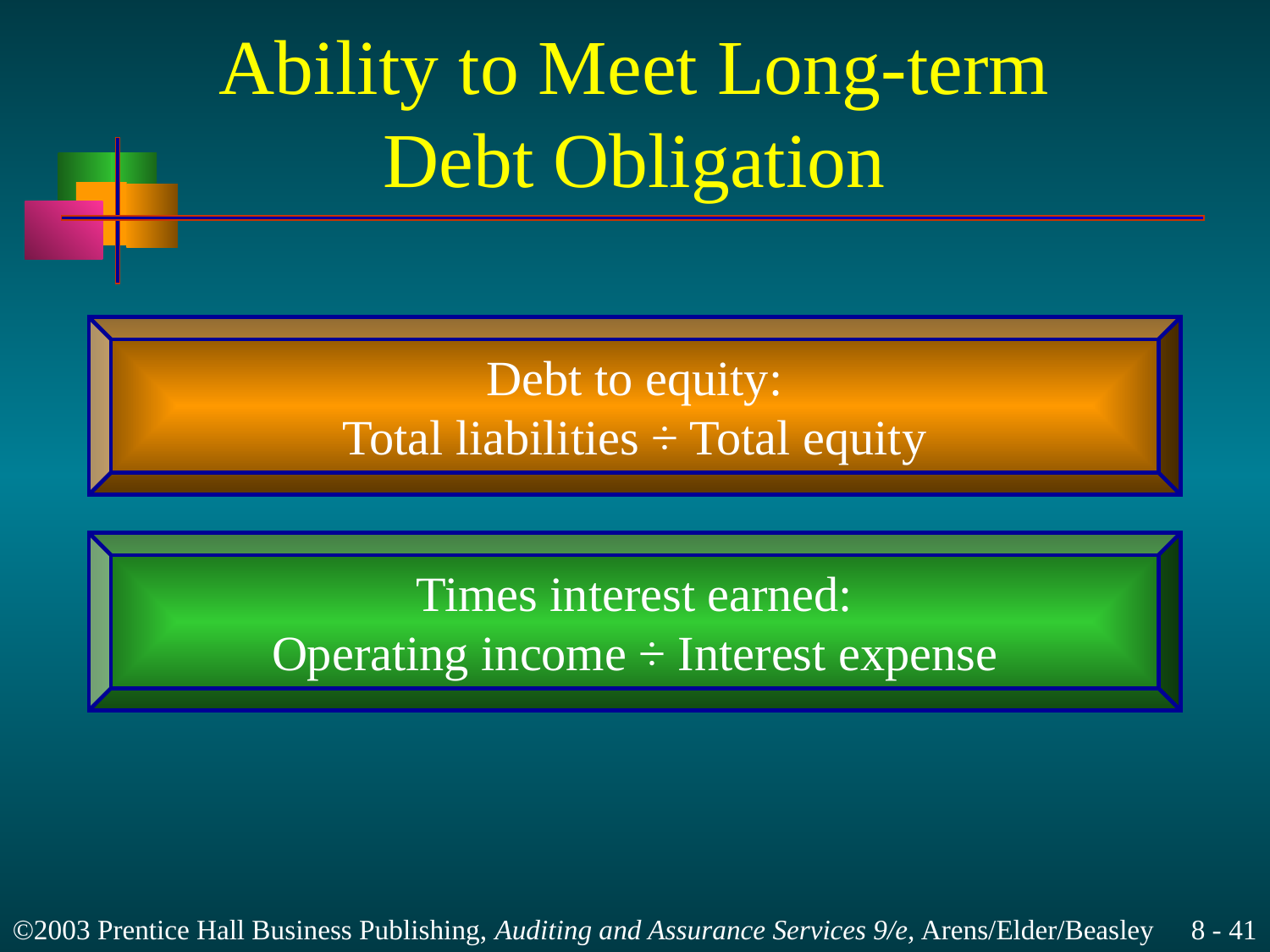

# Ability to Meet Long-term Debt Obligation
Debt to equity:
Total liabilities ÷ Total equity
Times interest earned:
Operating income ÷ Interest expense